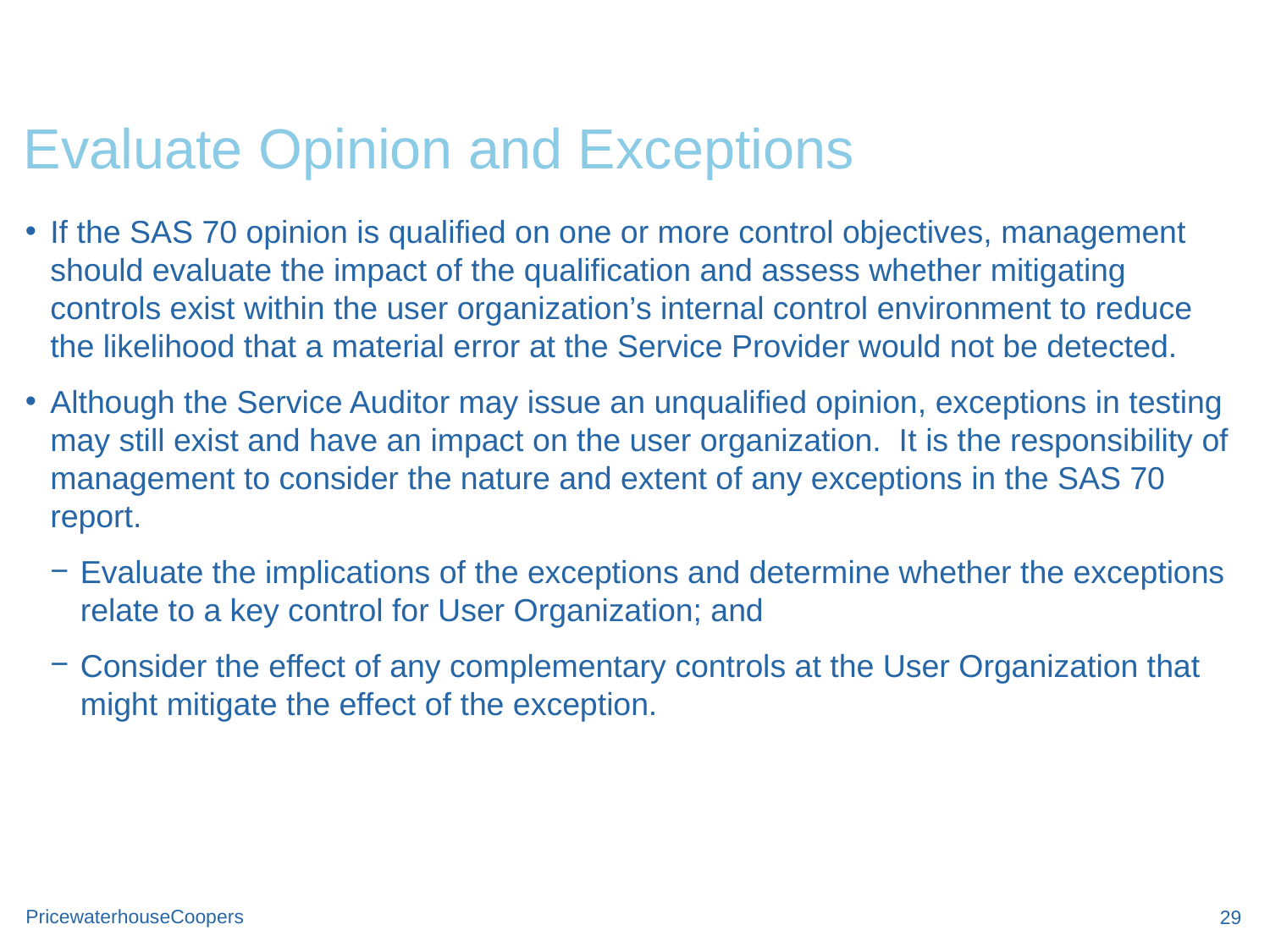

# Evaluate Opinion and Exceptions
If the SAS 70 opinion is qualified on one or more control objectives, management should evaluate the impact of the qualification and assess whether mitigating controls exist within the user organization’s internal control environment to reduce the likelihood that a material error at the Service Provider would not be detected.
Although the Service Auditor may issue an unqualified opinion, exceptions in testing may still exist and have an impact on the user organization.  It is the responsibility of management to consider the nature and extent of any exceptions in the SAS 70 report.
Evaluate the implications of the exceptions and determine whether the exceptions relate to a key control for User Organization; and
Consider the effect of any complementary controls at the User Organization that might mitigate the effect of the exception.

29